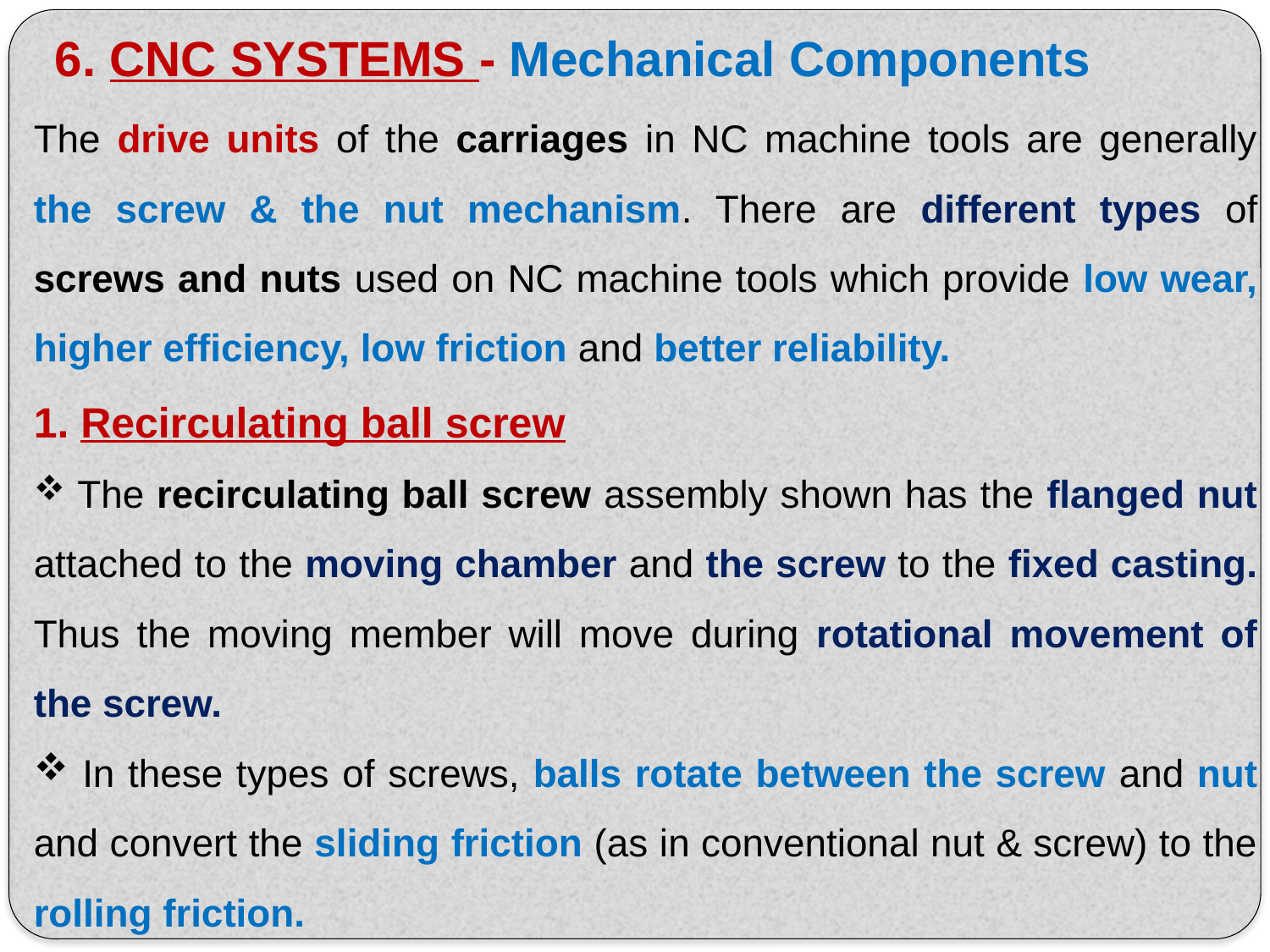

6. CNC SYSTEMS - Mechanical Components
The drive units of the carriages in NC machine tools are generally the screw & the nut mechanism. There are different types of screws and nuts used on NC machine tools which provide low wear, higher efficiency, low friction and better reliability.
1. Recirculating ball screw
 The recirculating ball screw assembly shown has the flanged nut attached to the moving chamber and the screw to the fixed casting. Thus the moving member will move during rotational movement of the screw.
 In these types of screws, balls rotate between the screw and nut and convert the sliding friction (as in conventional nut & screw) to the rolling friction.
 As a consequence wear will be reduced and reliability of the system will be increased.